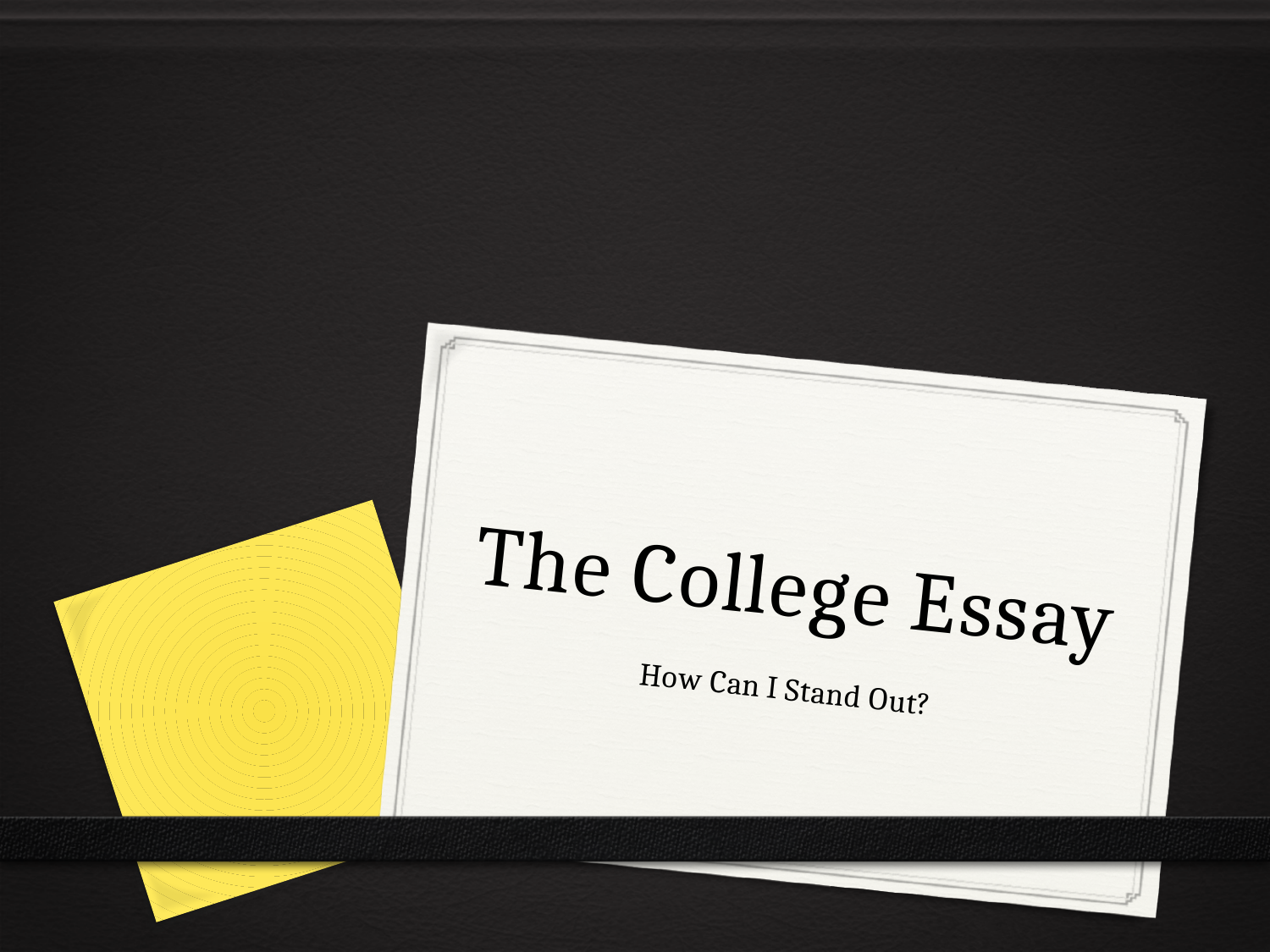

# The College Essay
How Can I Stand Out?